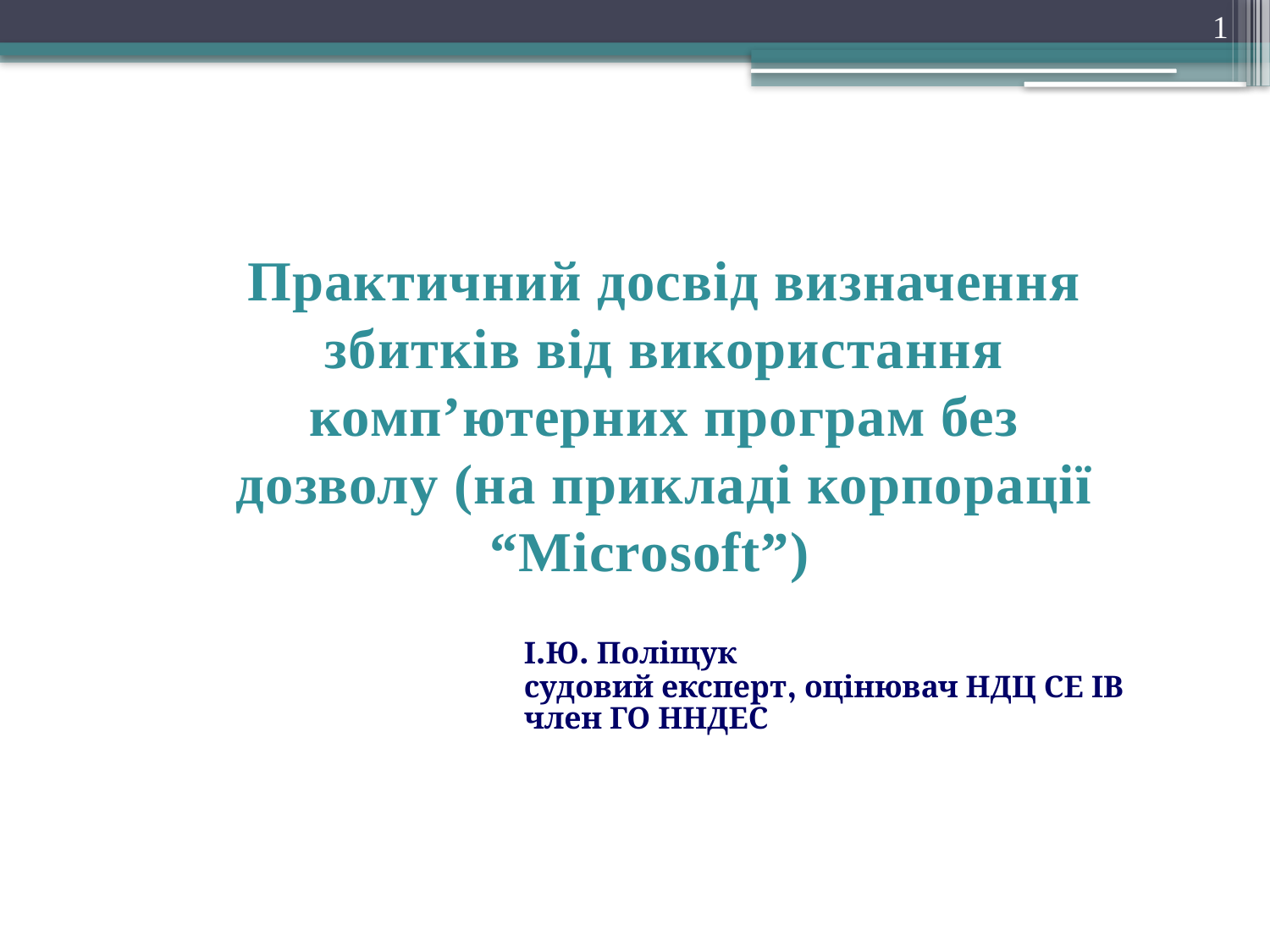

1
Практичний досвід визначення збитків від використання комп’ютерних програм без дозволу (на прикладі корпорації “Microsoft”)
І.Ю. Поліщук
судовий експерт, оцінювач НДЦ СЕ ІВ
член ГО ННДЕС